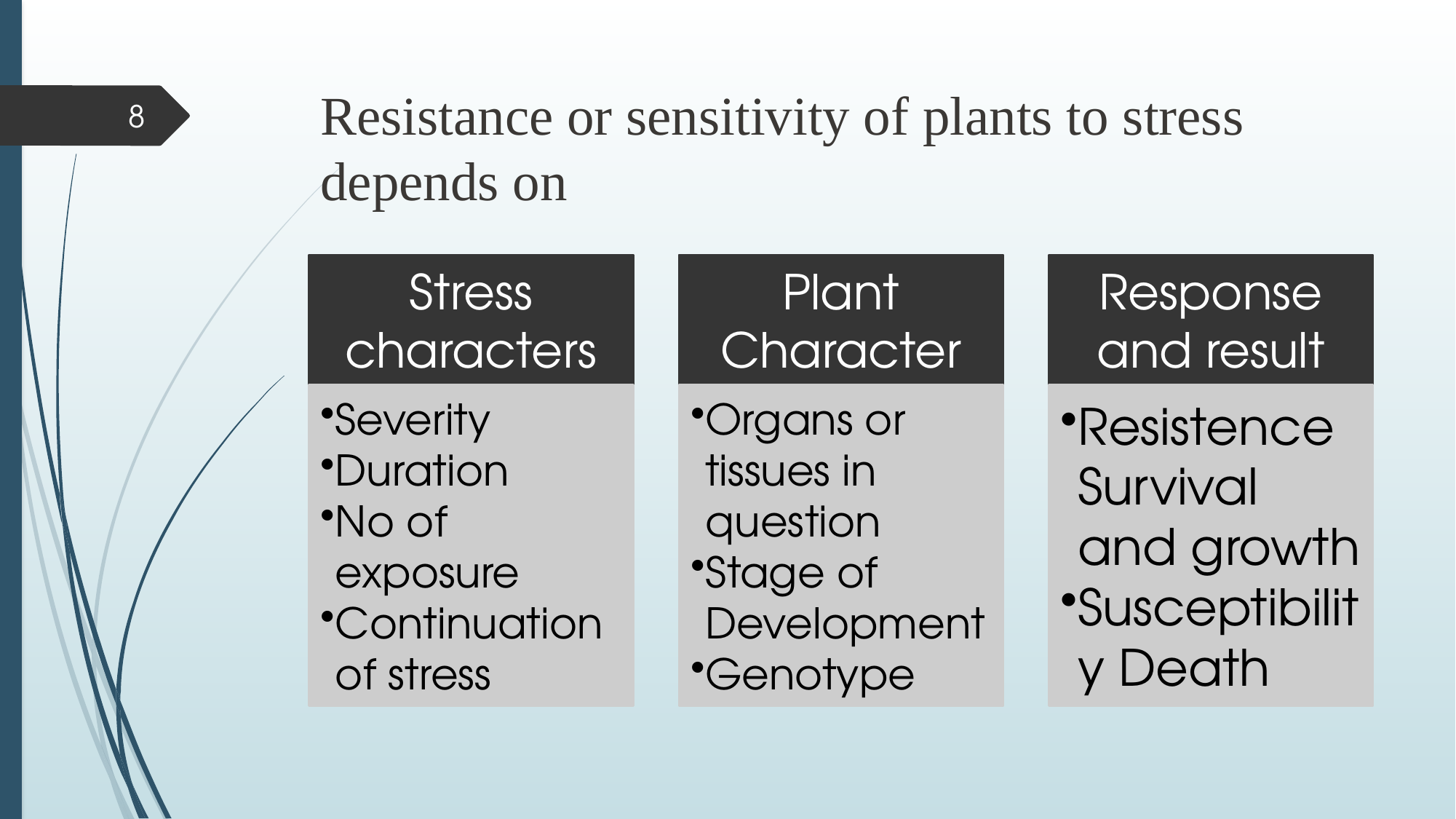

# Resistance or sensitivity of plants to stress depends on
8
Stress characters
Severity
Continuation of stress
Plant Character
Organs or tissues in question
Response and result
Resistence Survival and growth
Duration
No of exposure
Stage of Development
Genotype
Susceptibility Death